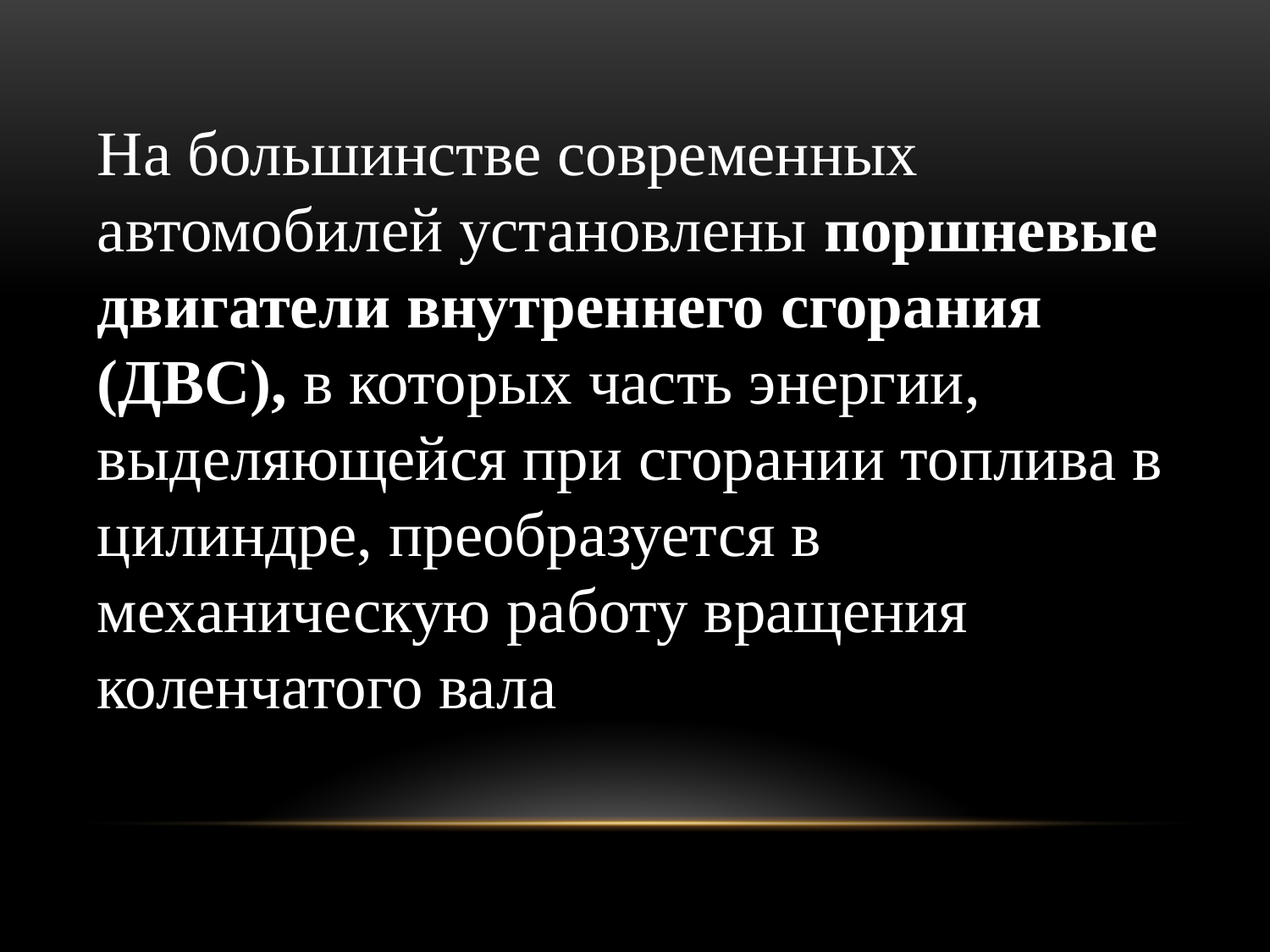

На большинстве современных автомобилей установлены поршневые двигатели внутреннего сгорания (ДВС), в которых часть энергии, выделяющейся при сгорании топлива в цилиндре, преобразуется в механическую работу вращения коленчатого вала